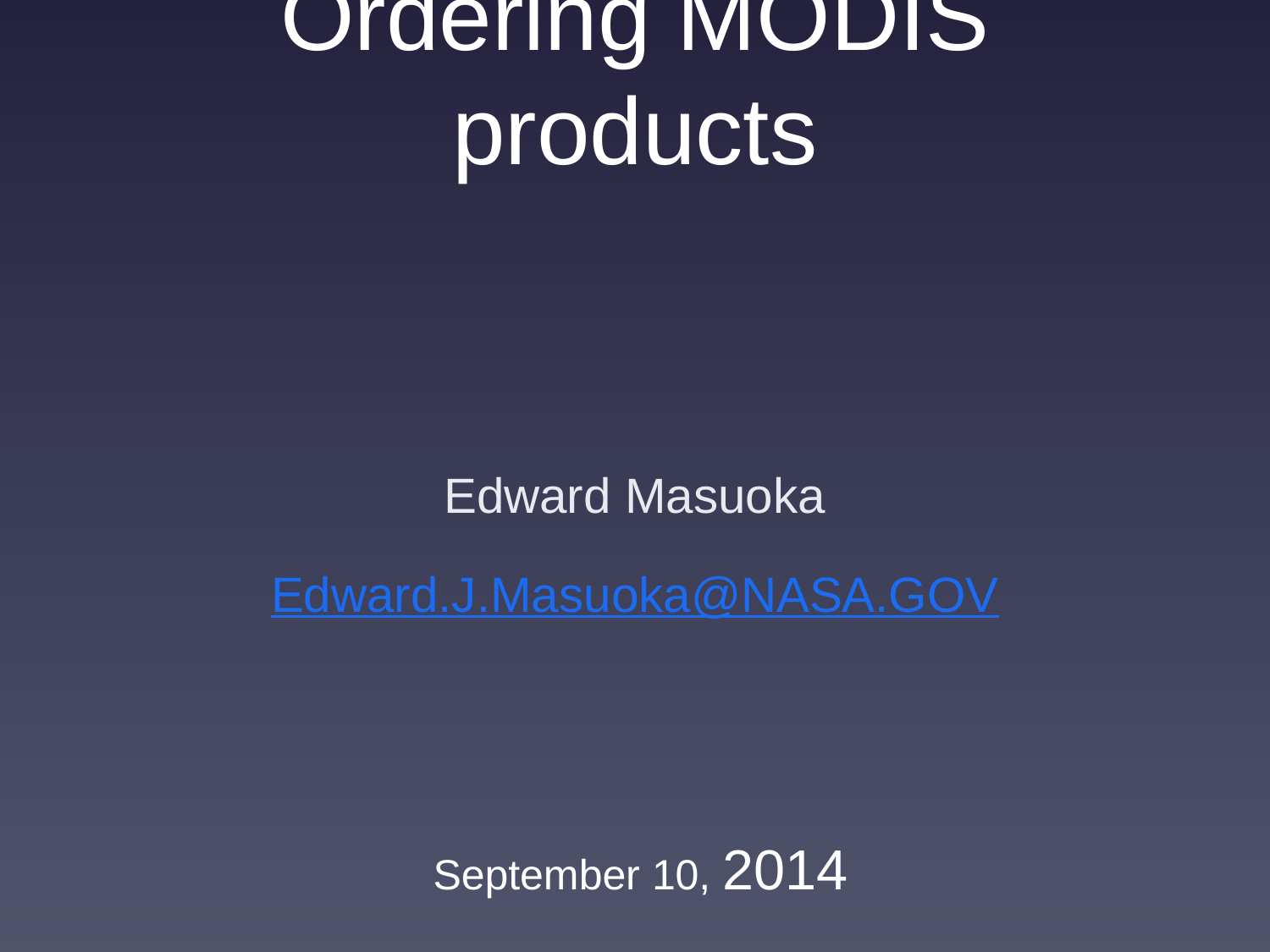

# Ordering MODIS products
Edward Masuoka
Edward.J.Masuoka@NASA.GOV

September 10, 2014